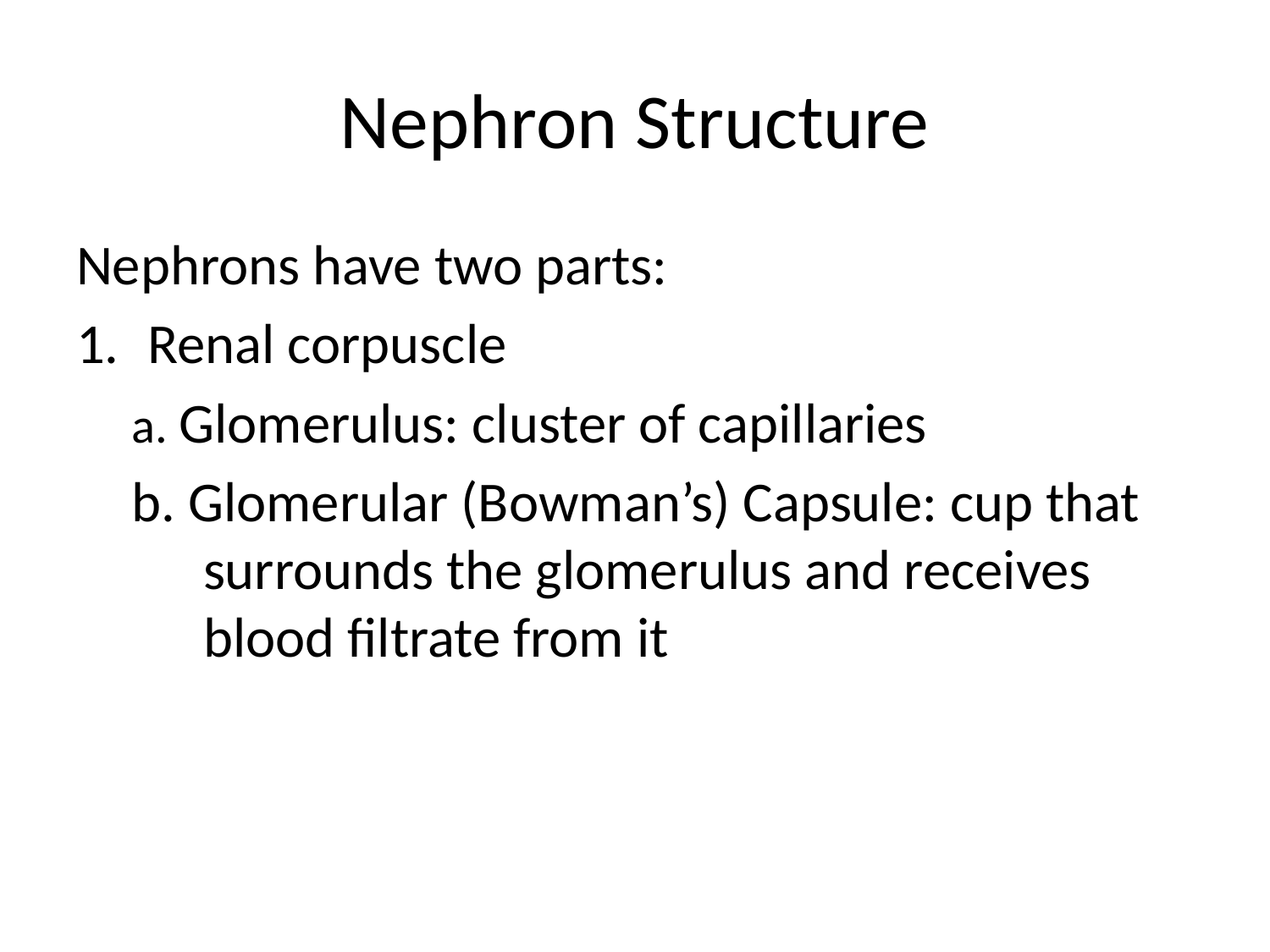

# Nephron Structure
Nephrons have two parts:
Renal corpuscle
a. Glomerulus: cluster of capillaries
b. Glomerular (Bowman’s) Capsule: cup that surrounds the glomerulus and receives blood filtrate from it